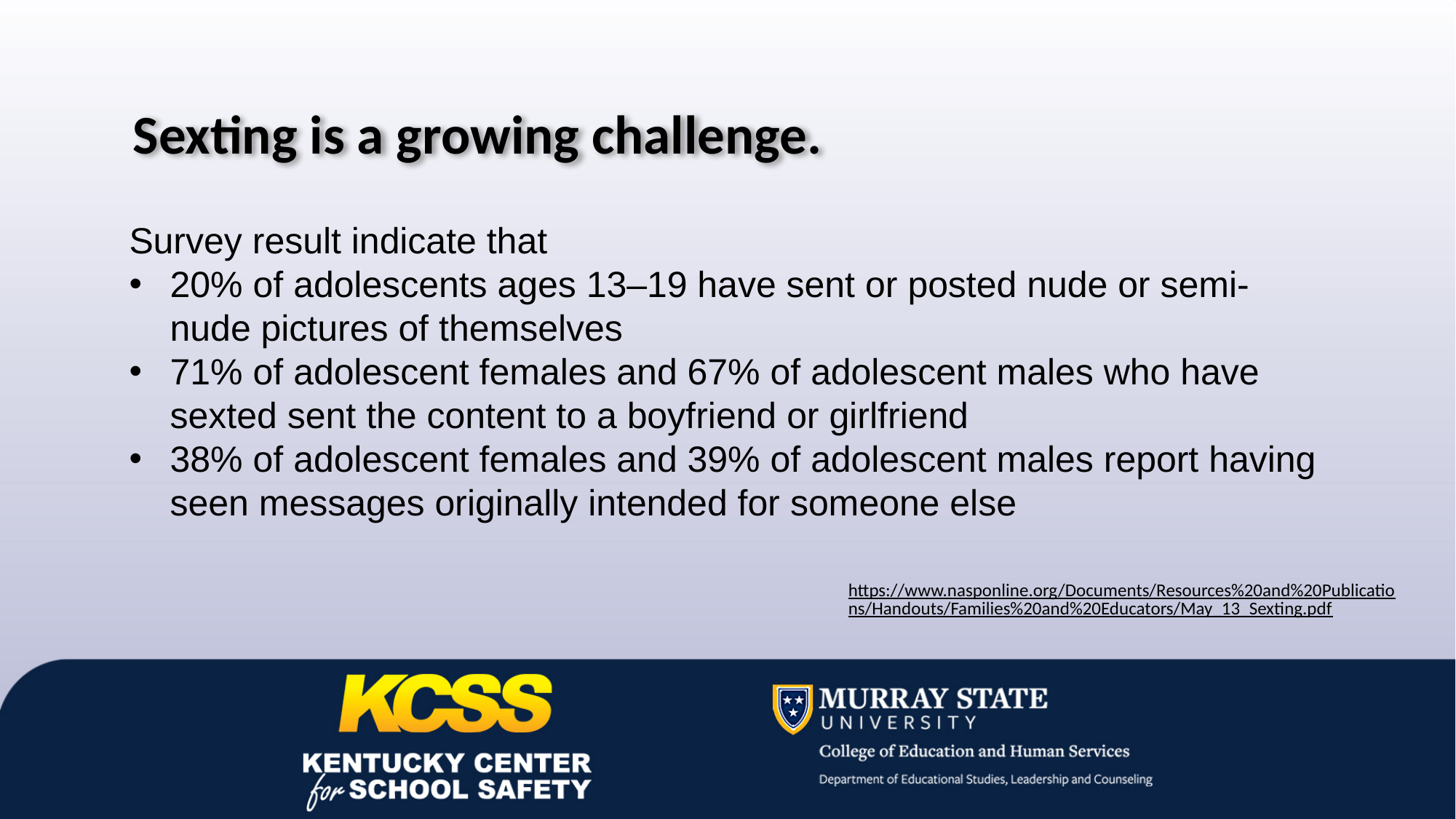

Sexting is a growing challenge.
Survey result indicate that
20% of adolescents ages 13–19 have sent or posted nude or semi-nude pictures of themselves
71% of adolescent females and 67% of adolescent males who have sexted sent the content to a boyfriend or girlfriend
38% of adolescent females and 39% of adolescent males report having seen messages originally intended for someone else
https://www.nasponline.org/Documents/Resources%20and%20Publications/Handouts/Families%20and%20Educators/May_13_Sexting.pdf